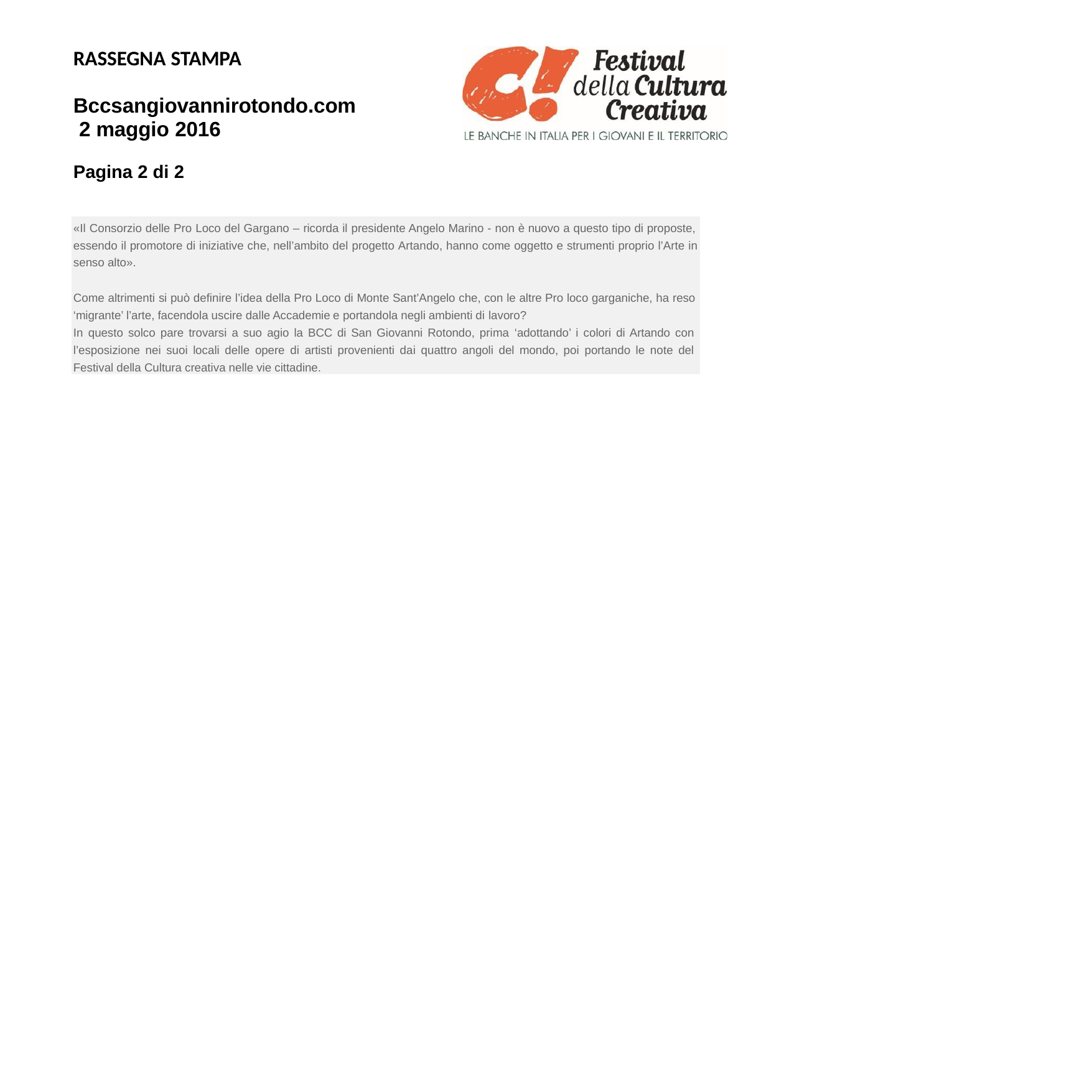

RASSEGNA STAMPA

Bccsangiovannirotondo.com  2 maggio 2016
Pagina 2 di 2

«Il Consorzio delle Pro Loco del Gargano – ricorda il presidente Angelo Marino - non è nuovo a questo tipo di proposte,  essendo il promotore di iniziative che, nell’ambito del progetto Artando, hanno come oggetto e strumenti proprio l’Arte in
senso alto».

Come altrimenti si può definire l’idea della Pro Loco di Monte Sant’Angelo che, con le altre Pro loco garganiche, ha reso  ‘migrante’ l’arte, facendola uscire dalle Accademie e portandola negli ambienti di lavoro?
In questo solco pare trovarsi a suo agio la BCC di San Giovanni Rotondo, prima ‘adottando’ i colori di Artando con  l’esposizione nei suoi locali delle opere di artisti provenienti dai quattro angoli del mondo, poi portando le note del  Festival della Cultura creativa nelle vie cittadine.